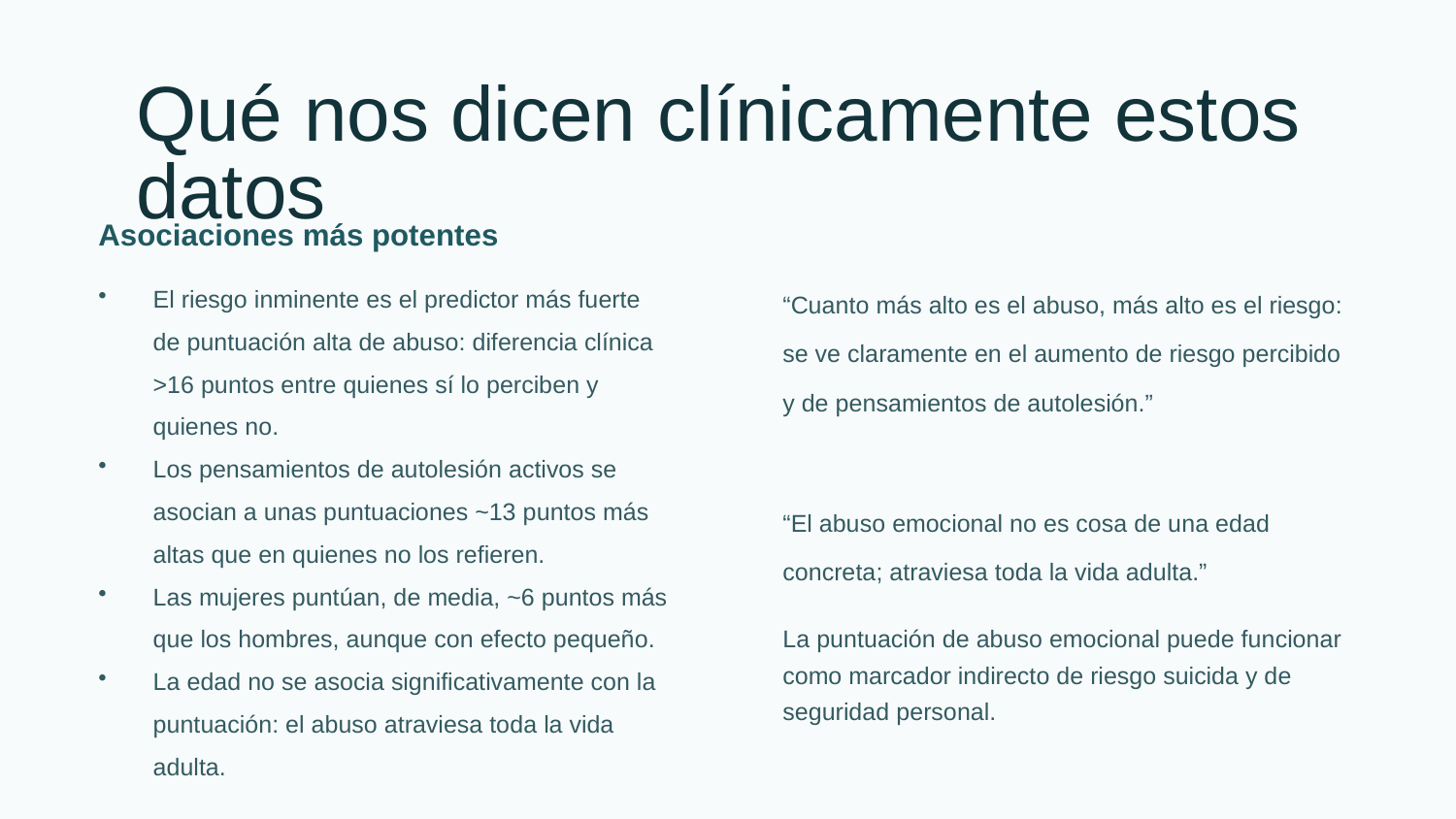

Lectura interpretativa
Qué nos dicen clínicamente estos datos
Asociaciones más potentes
El riesgo inminente es el predictor más fuerte de puntuación alta de abuso: diferencia clínica >16 puntos entre quienes sí lo perciben y quienes no.
Los pensamientos de autolesión activos se asocian a unas puntuaciones ~13 puntos más altas que en quienes no los refieren.
Las mujeres puntúan, de media, ~6 puntos más que los hombres, aunque con efecto pequeño.
La edad no se asocia significativamente con la puntuación: el abuso atraviesa toda la vida adulta.
“Cuanto más alto es el abuso, más alto es el riesgo: se ve claramente en el aumento de riesgo percibido y de pensamientos de autolesión.”
“El abuso emocional no es cosa de una edad concreta; atraviesa toda la vida adulta.”
La puntuación de abuso emocional puede funcionar como marcador indirecto de riesgo suicida y de seguridad personal.